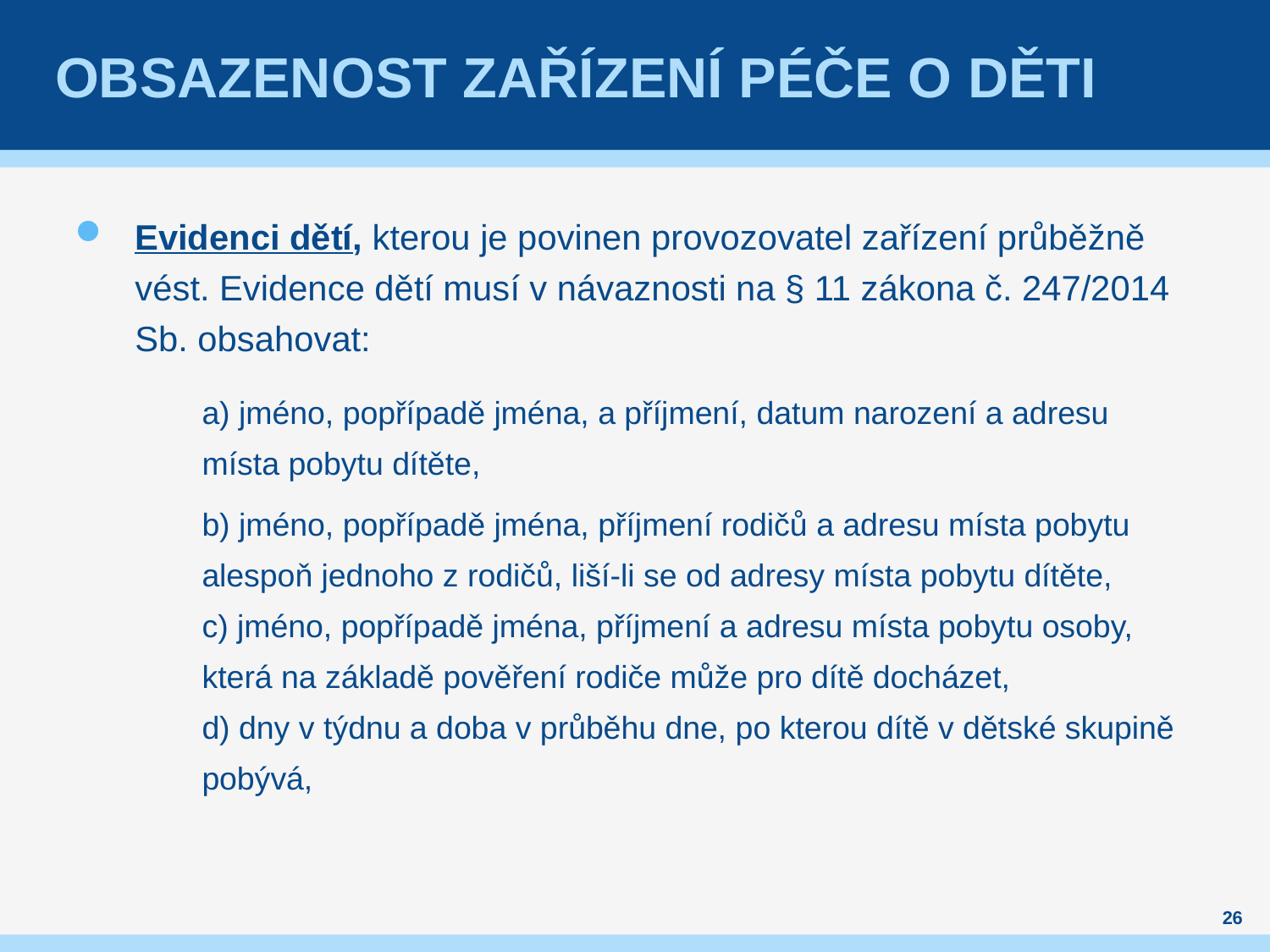

# Obsazenost zařízení péče o děti
Evidenci dětí, kterou je povinen provozovatel zařízení průběžně vést. Evidence dětí musí v návaznosti na § 11 zákona č. 247/2014 Sb. obsahovat:
	a) jméno, popřípadě jména, a příjmení, datum narození a adresu 	místa pobytu dítěte,
	b) jméno, popřípadě jména, příjmení rodičů a adresu místa pobytu 	alespoň jednoho z rodičů, liší-li se od adresy místa pobytu dítěte,
	c) jméno, popřípadě jména, příjmení a adresu místa pobytu osoby, 	která na základě pověření rodiče může pro dítě docházet,
	d) dny v týdnu a doba v průběhu dne, po kterou dítě v dětské skupině 	pobývá,

26